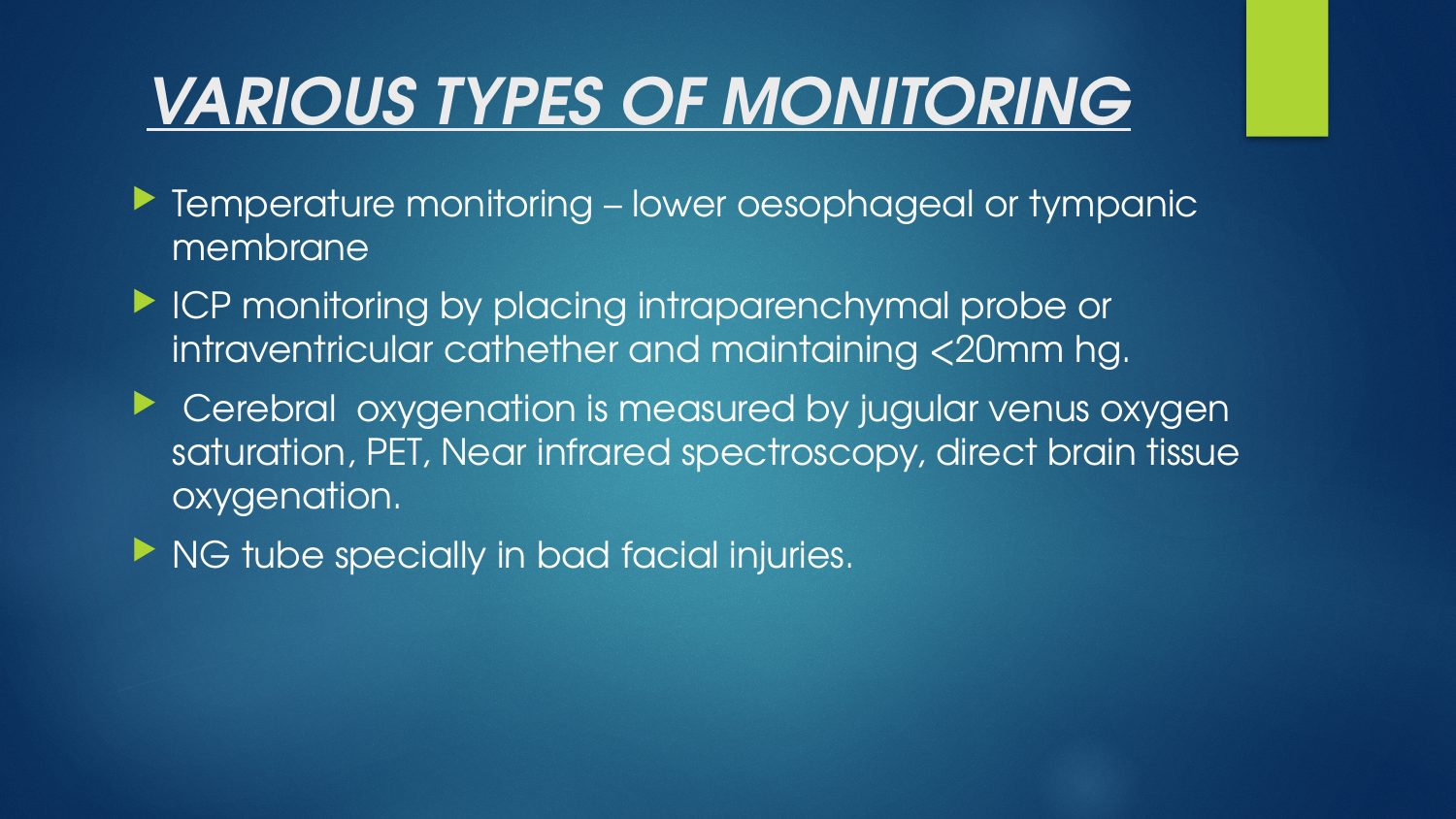

# VARIOUS TYPES OF MONITORING
Temperature monitoring – lower oesophageal or tympanic membrane
ICP monitoring by placing intraparenchymal probe or intraventricular cathether and maintaining <20mm hg.
 Cerebral  oxygenation is measured by jugular venus oxygen saturation, PET, Near infrared spectroscopy, direct brain tissue oxygenation.
NG tube specially in bad facial injuries.